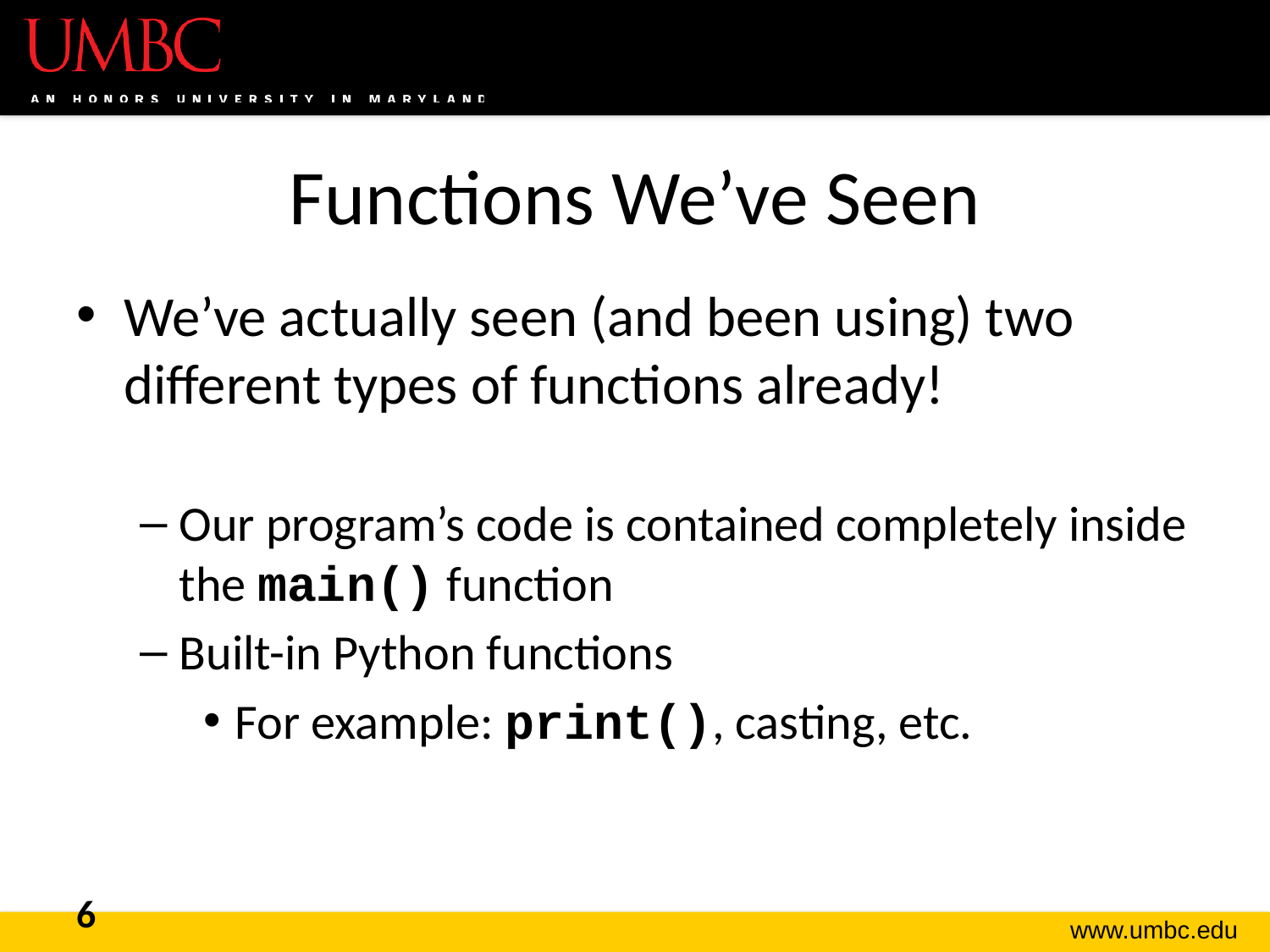

# Functions We’ve Seen
We’ve actually seen (and been using) two different types of functions already!

Our program’s code is contained completely inside the main() function
Built-in Python functions
For example: print(), casting, etc.

6